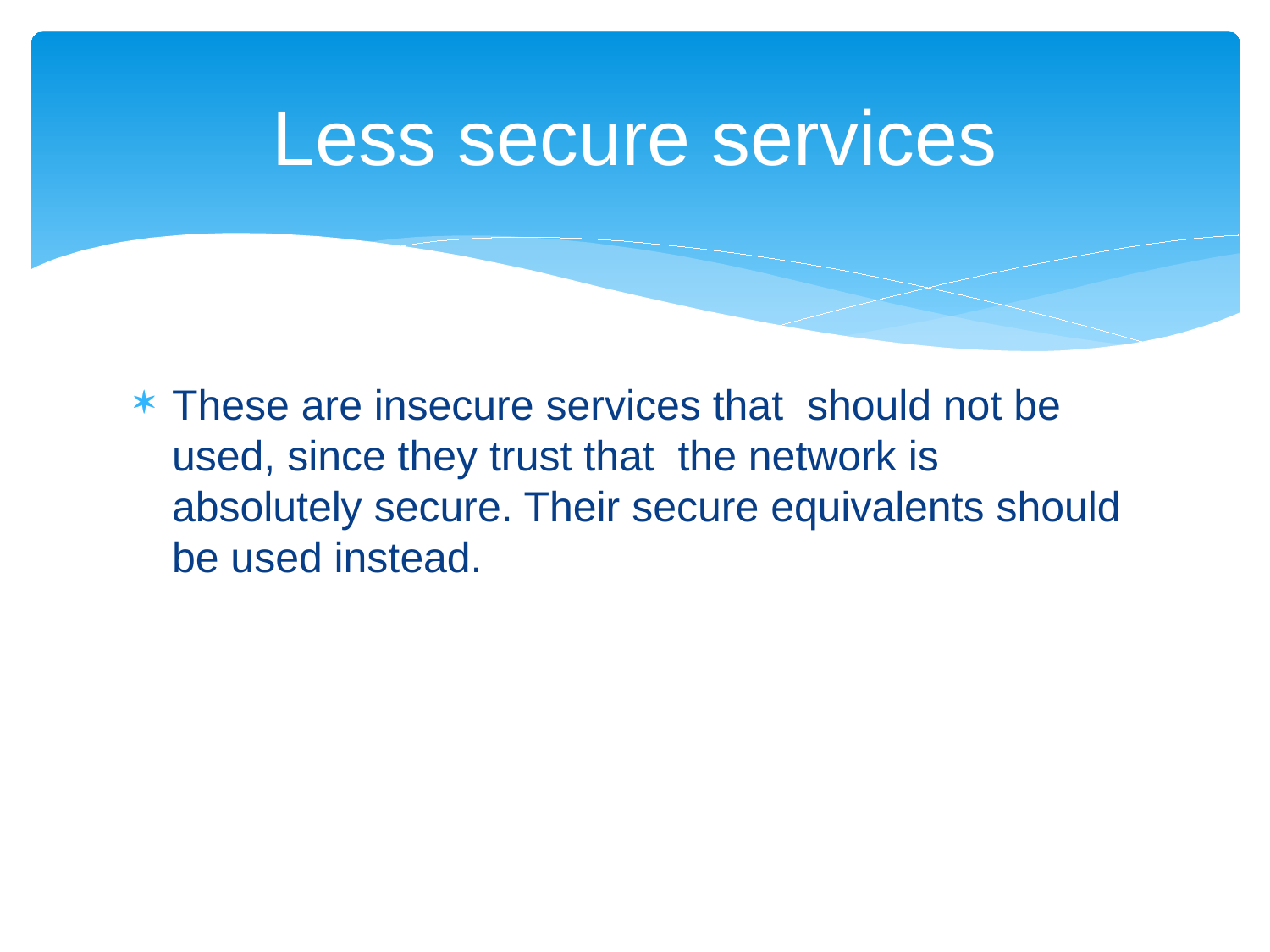

# Less secure services
These are insecure services that  should not be used, since they trust that  the network is absolutely secure. Their secure equivalents should be used instead.